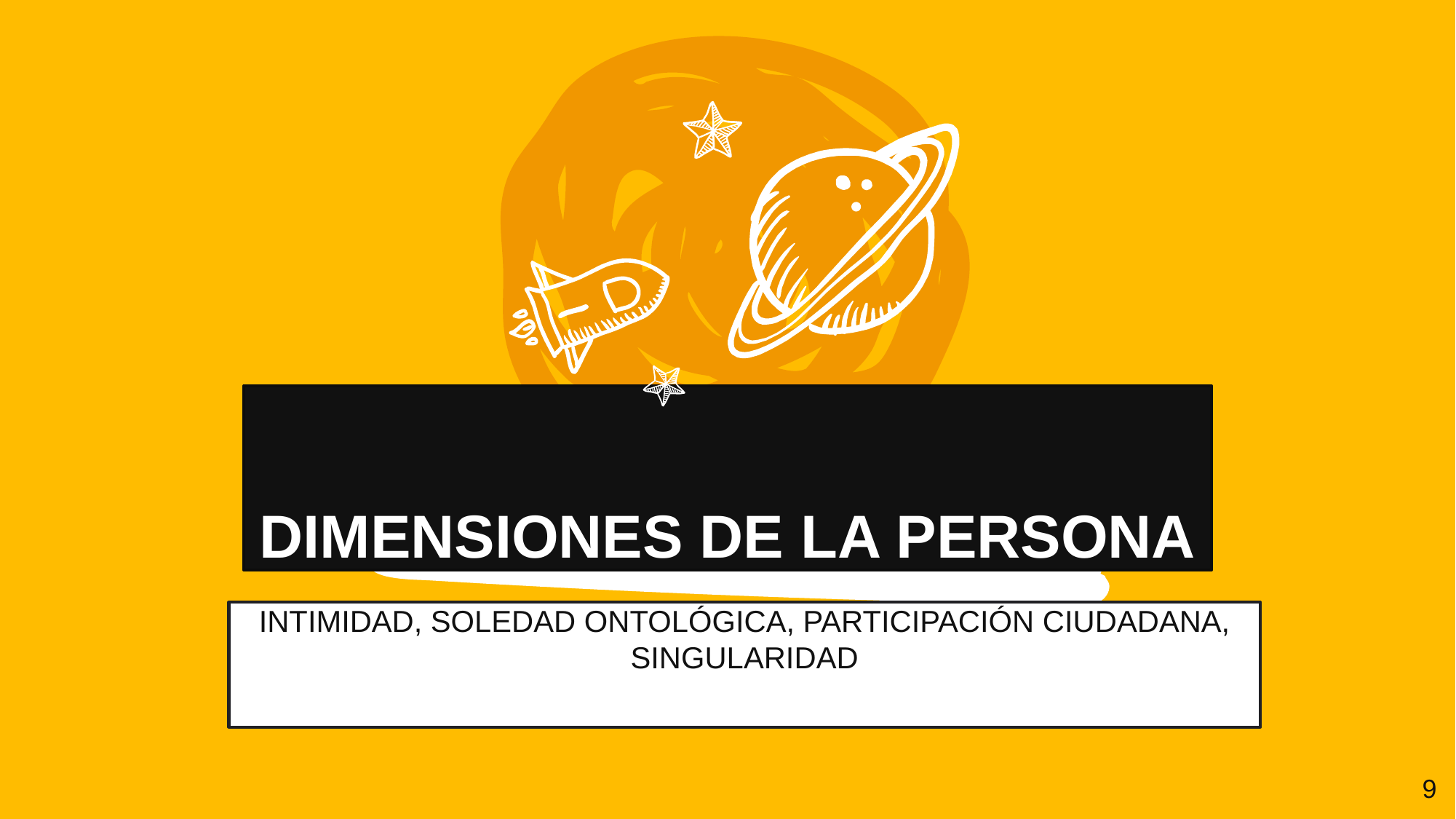

DIMENSIONES DE LA PERSONA

INTIMIDAD, SOLEDAD ONTOLÓGICA, PARTICIPACIÓN CIUDADANA, SINGULARIDAD
9